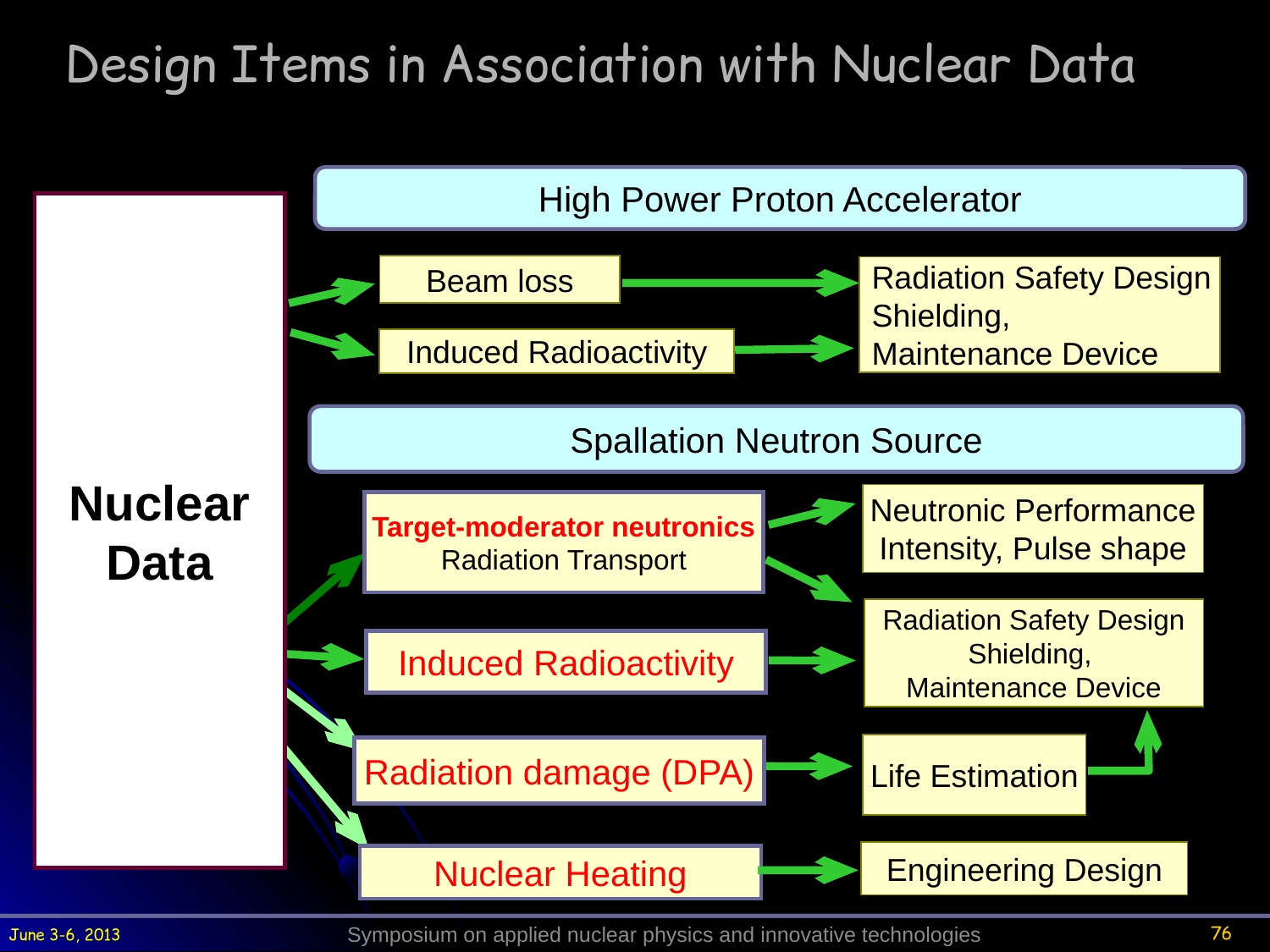

Design Items in Association with Nuclear Data
High Power Proton Accelerator
Nuclear
Data
Beam loss
Radiation Safety Design
Shielding,
Maintenance Device

Induced Radioactivity

Spallation Neutron Source
Neutronic Performance
Intensity, Pulse shape
Target-moderator neutronics
Radiation Transport

Radiation Safety Design
Shielding,
Maintenance Device
Induced Radioactivity

Life Estimation
Radiation damage (DPA)

Engineering Design
Nuclear Heating

76
June 3-6, 2013